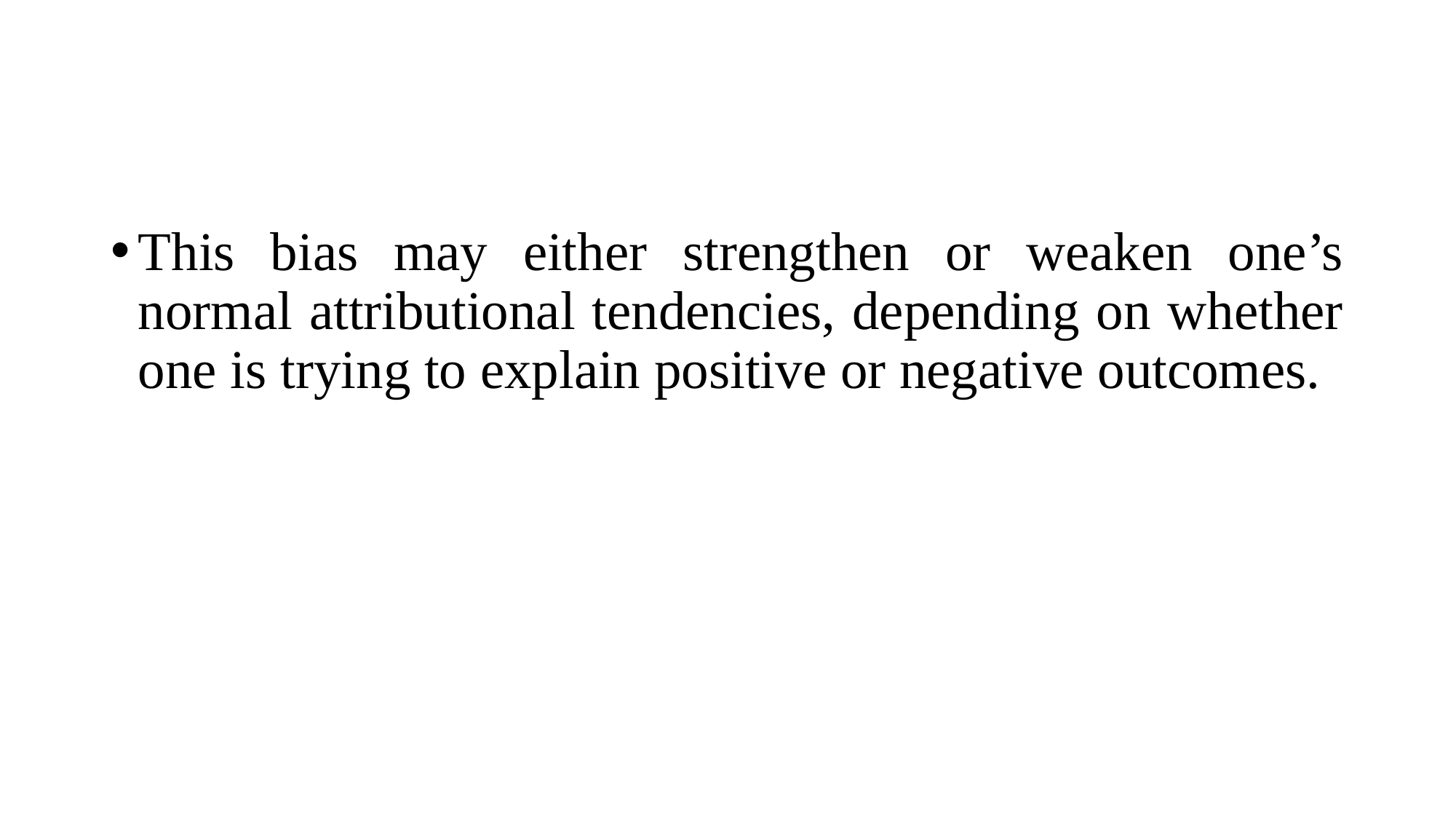

This bias may either strengthen or weaken one’s normal attributional tendencies, depending on whether one is trying to explain positive or negative outcomes.